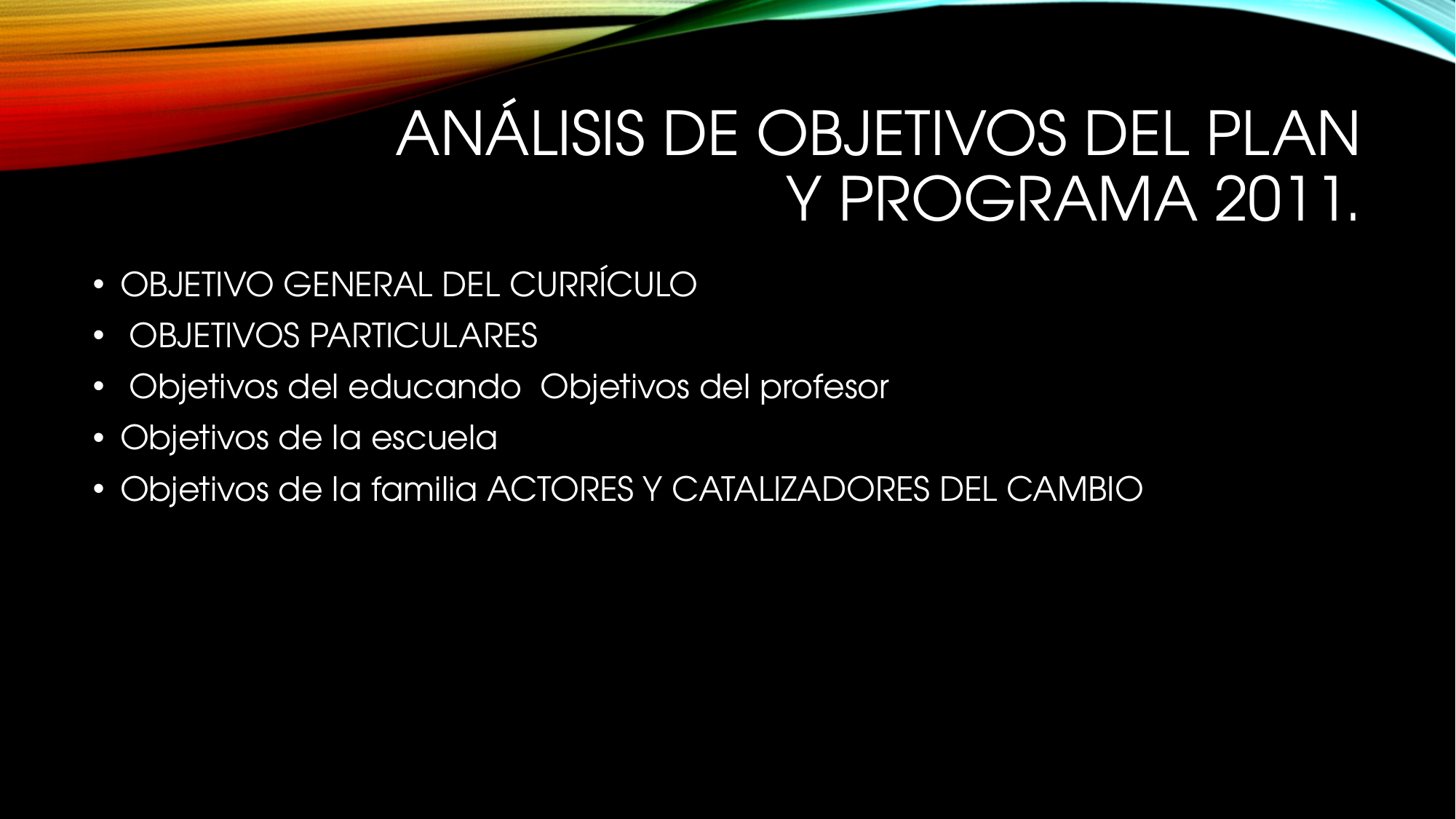

# Análisis de objetivos del plan y programa 2011.
OBJETIVO GENERAL DEL CURRÍCULO
 OBJETIVOS PARTICULARES
 Objetivos del educando  Objetivos del profesor
Objetivos de la escuela
Objetivos de la familia ACTORES Y CATALIZADORES DEL CAMBIO